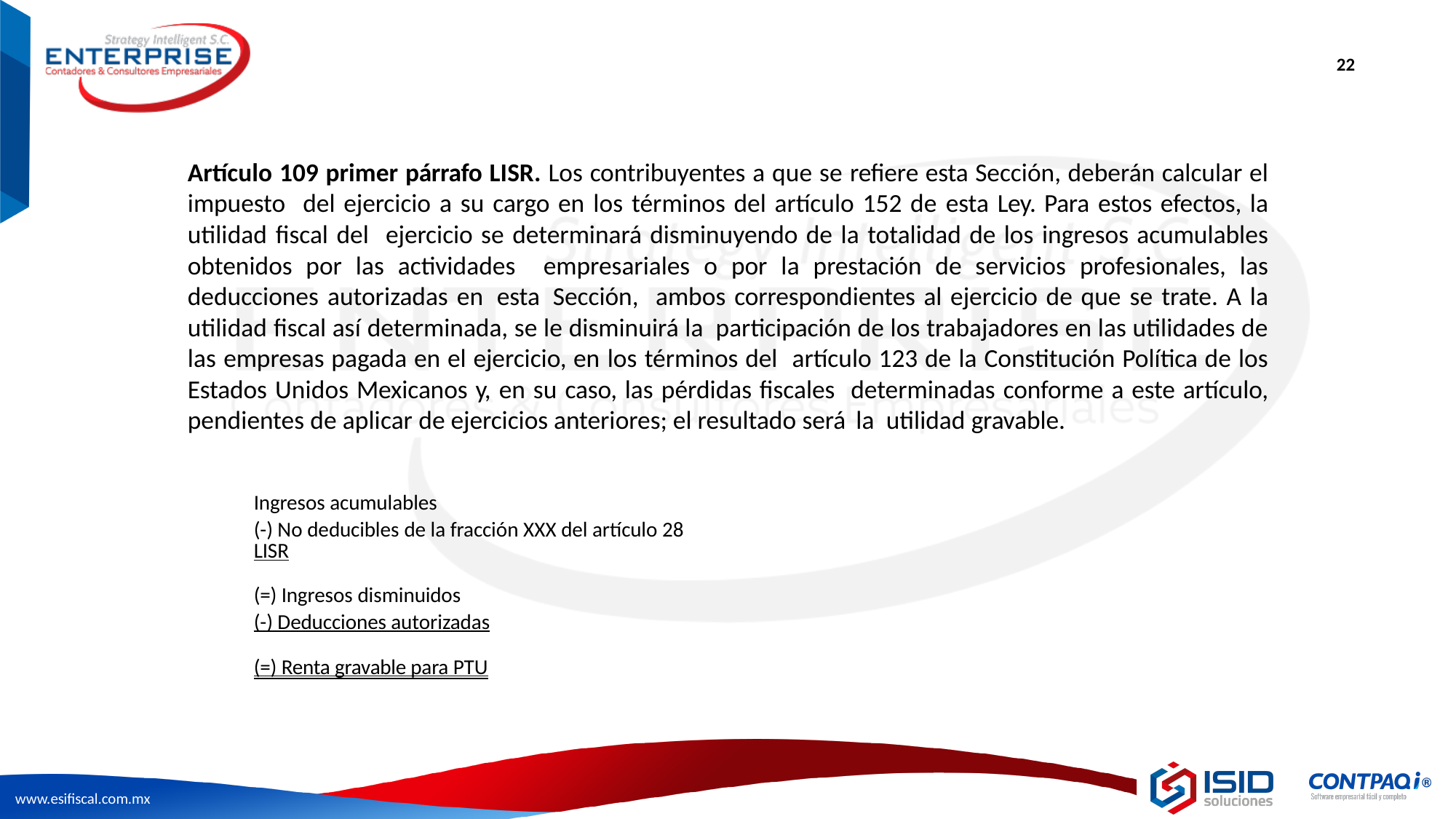

22
Artículo 109 primer párrafo LISR. Los contribuyentes a que se refiere esta Sección, deberán calcular el impuesto  del ejercicio a su cargo en los términos del artículo 152 de esta Ley. Para estos efectos, la utilidad fiscal del  ejercicio se determinará disminuyendo de la totalidad de los ingresos acumulables obtenidos por las actividades  empresariales o por la prestación de servicios profesionales, las deducciones autorizadas en esta Sección,  ambos correspondientes al ejercicio de que se trate. A la utilidad fiscal así determinada, se le disminuirá la  participación de los trabajadores en las utilidades de las empresas pagada en el ejercicio, en los términos del  artículo 123 de la Constitución Política de los Estados Unidos Mexicanos y, en su caso, las pérdidas fiscales  determinadas conforme a este artículo, pendientes de aplicar de ejercicios anteriores; el resultado será la  utilidad gravable.
| Ingresos acumulables |
| --- |
| (-) No deducibles de la fracción XXX del artículo 28 LISR |
| (=) Ingresos disminuidos |
| (-) Deducciones autorizadas |
| (=) Renta gravable para PTU |